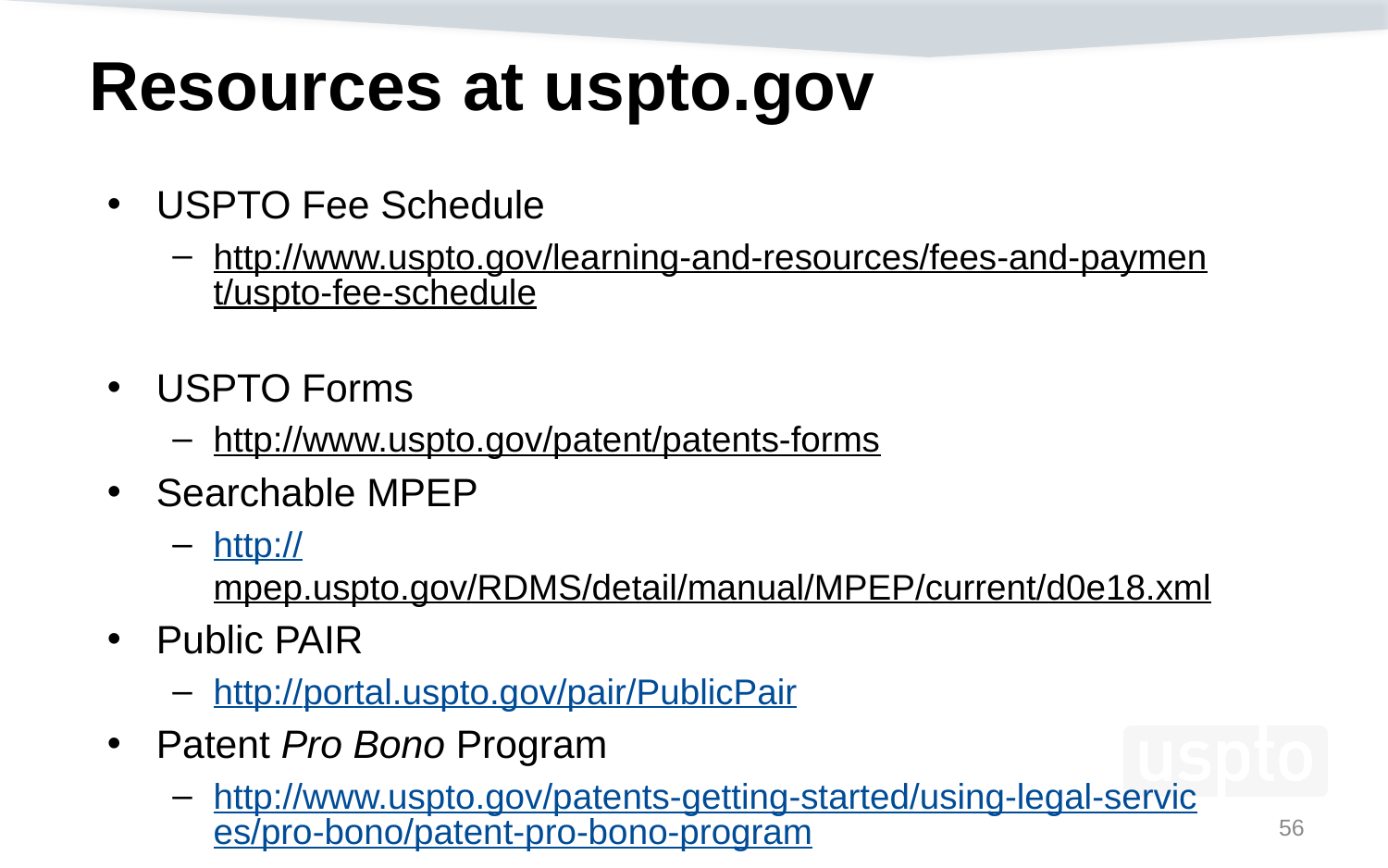

# Resources at uspto.gov
USPTO Fee Schedule
http://www.uspto.gov/learning-and-resources/fees-and-payment/uspto-fee-schedule
USPTO Forms
http://www.uspto.gov/patent/patents-forms
Searchable MPEP
http://mpep.uspto.gov/RDMS/detail/manual/MPEP/current/d0e18.xml
Public PAIR
http://portal.uspto.gov/pair/PublicPair
Patent Pro Bono Program
http://www.uspto.gov/patents-getting-started/using-legal-services/pro-bono/patent-pro-bono-program

56